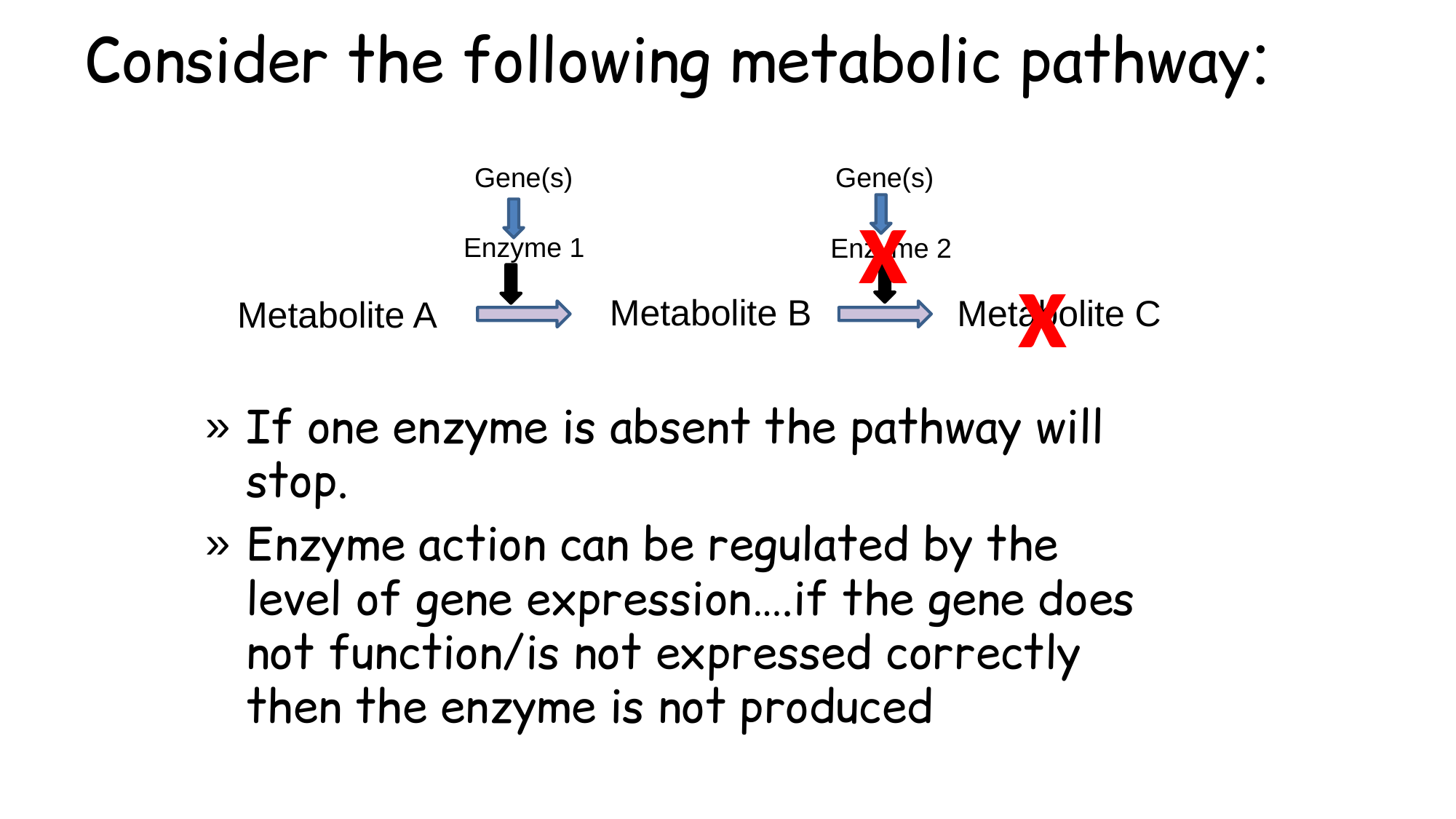

Consider the following metabolic pathway:
Gene(s)
Gene(s)
x

Enzyme 1
Enzyme 2
x

Metabolite B
Metabolite C
Metabolite A

If one enzyme is absent the pathway will stop.
Enzyme action can be regulated by the level of gene expression….if the gene does not function/is not expressed correctly then the enzyme is not produced